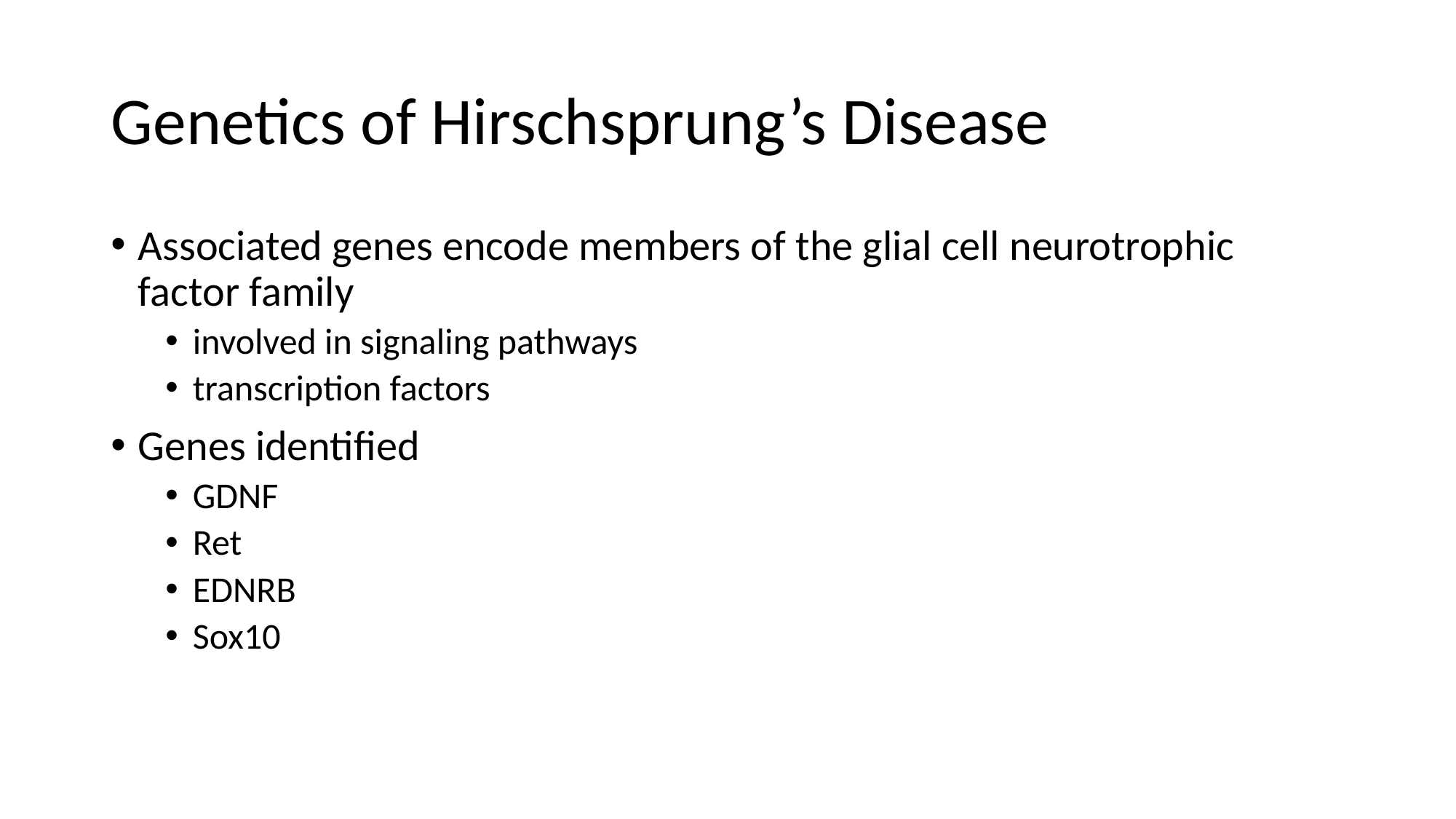

# Genetics of Hirschsprung’s Disease
Associated genes encode members of the glial cell neurotrophic factor family
involved in signaling pathways
transcription factors
Genes identified
GDNF
Ret
EDNRB
Sox10